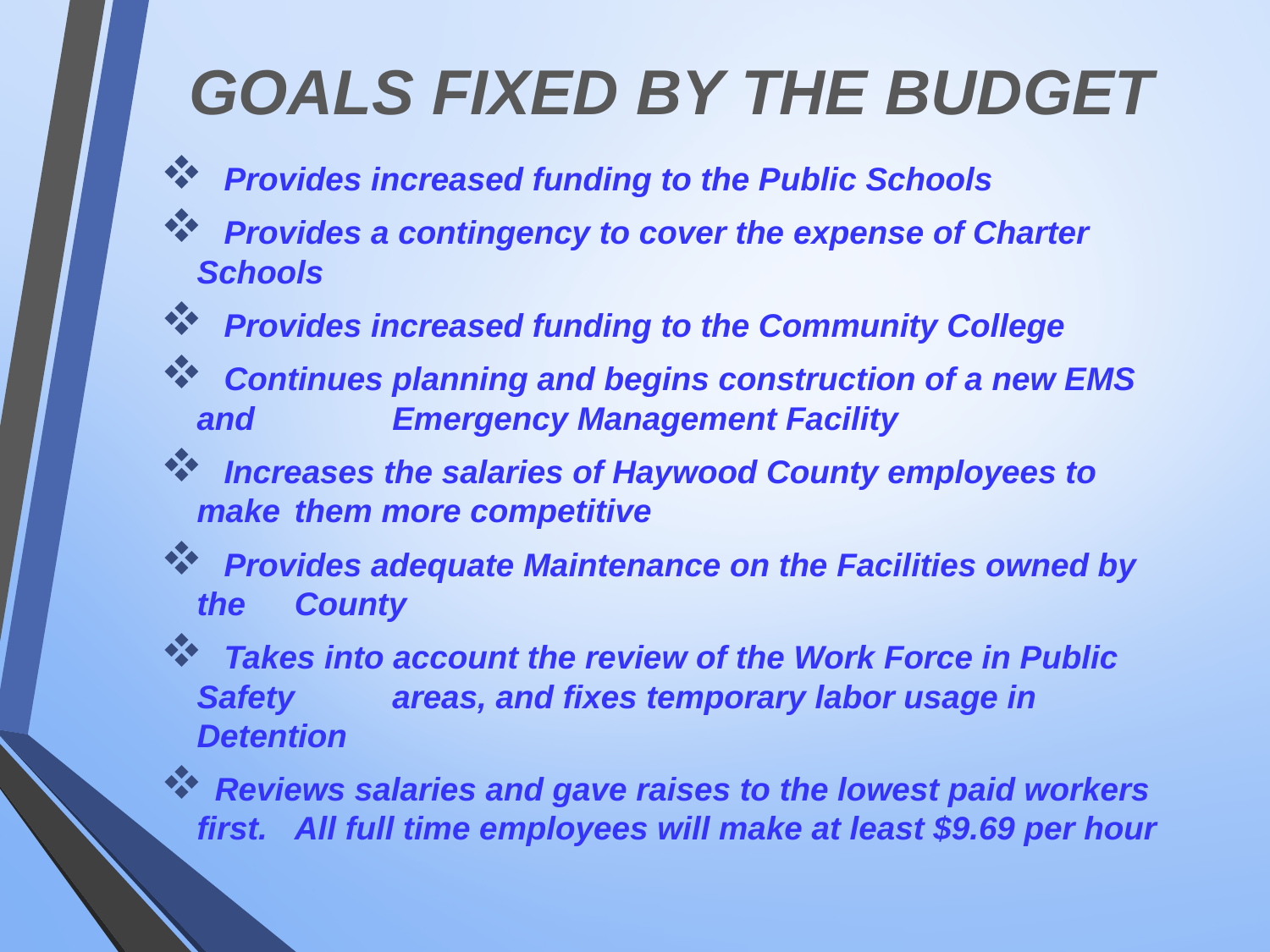

# GOALS FIXED BY THE BUDGET
   Provides increased funding to the Public Schools
   Provides a contingency to cover the expense of Charter Schools
   Provides increased funding to the Community College
   Continues planning and begins construction of a new EMS and      	Emergency Management Facility
   Increases the salaries of Haywood County employees to make 	them more competitive
   Provides adequate Maintenance on the Facilities owned by the 	County
   Takes into account the review of the Work Force in Public Safety 	areas, and fixes temporary labor usage in Detention
  Reviews salaries and gave raises to the lowest paid workers first.  	All full time employees will make at least $9.69 per hour